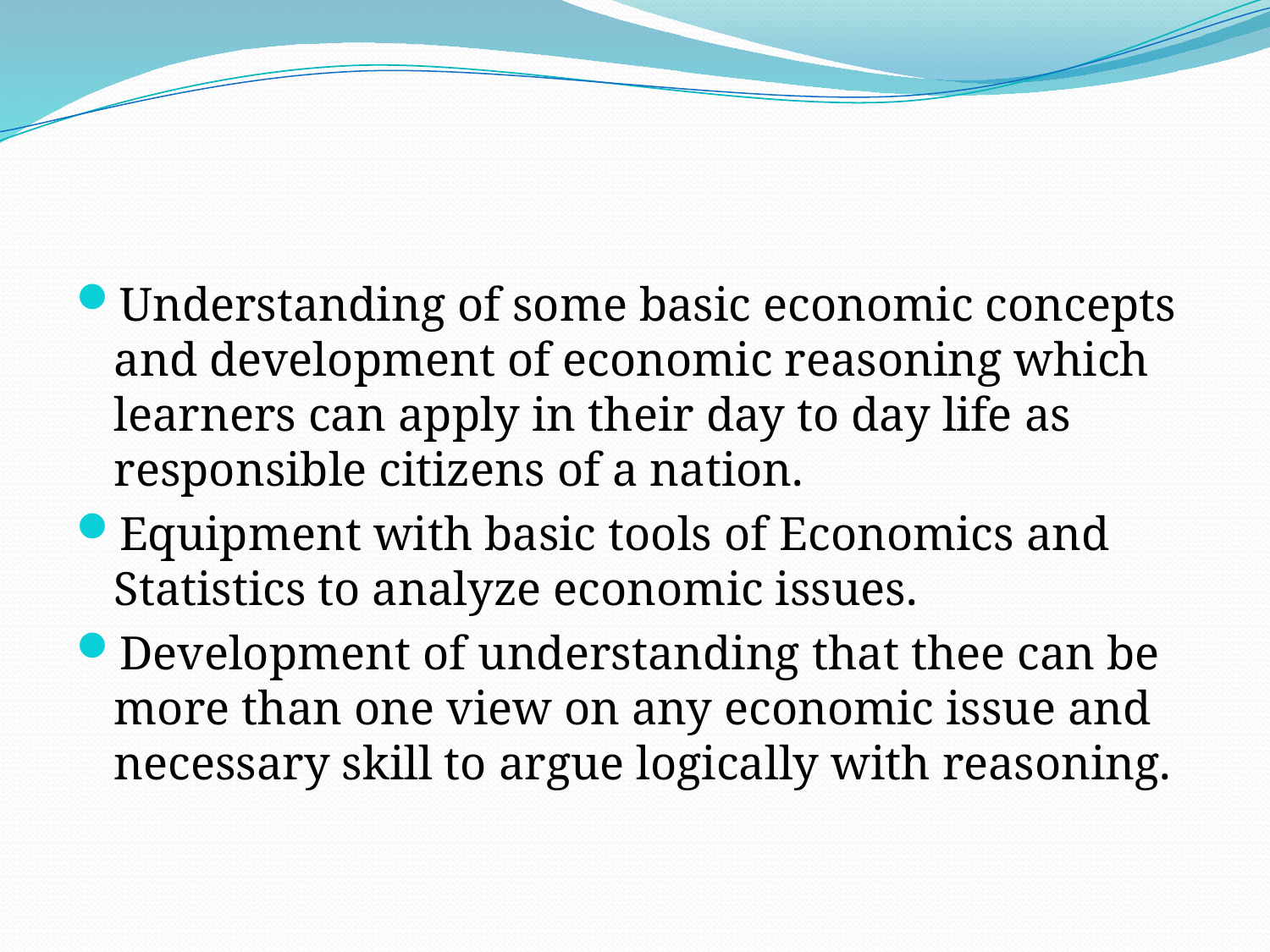

Understanding of some basic economic concepts and development of economic reasoning which learners can apply in their day to day life as responsible citizens of a nation.
Equipment with basic tools of Economics and Statistics to analyze economic issues.
Development of understanding that thee can be more than one view on any economic issue and necessary skill to argue logically with reasoning.